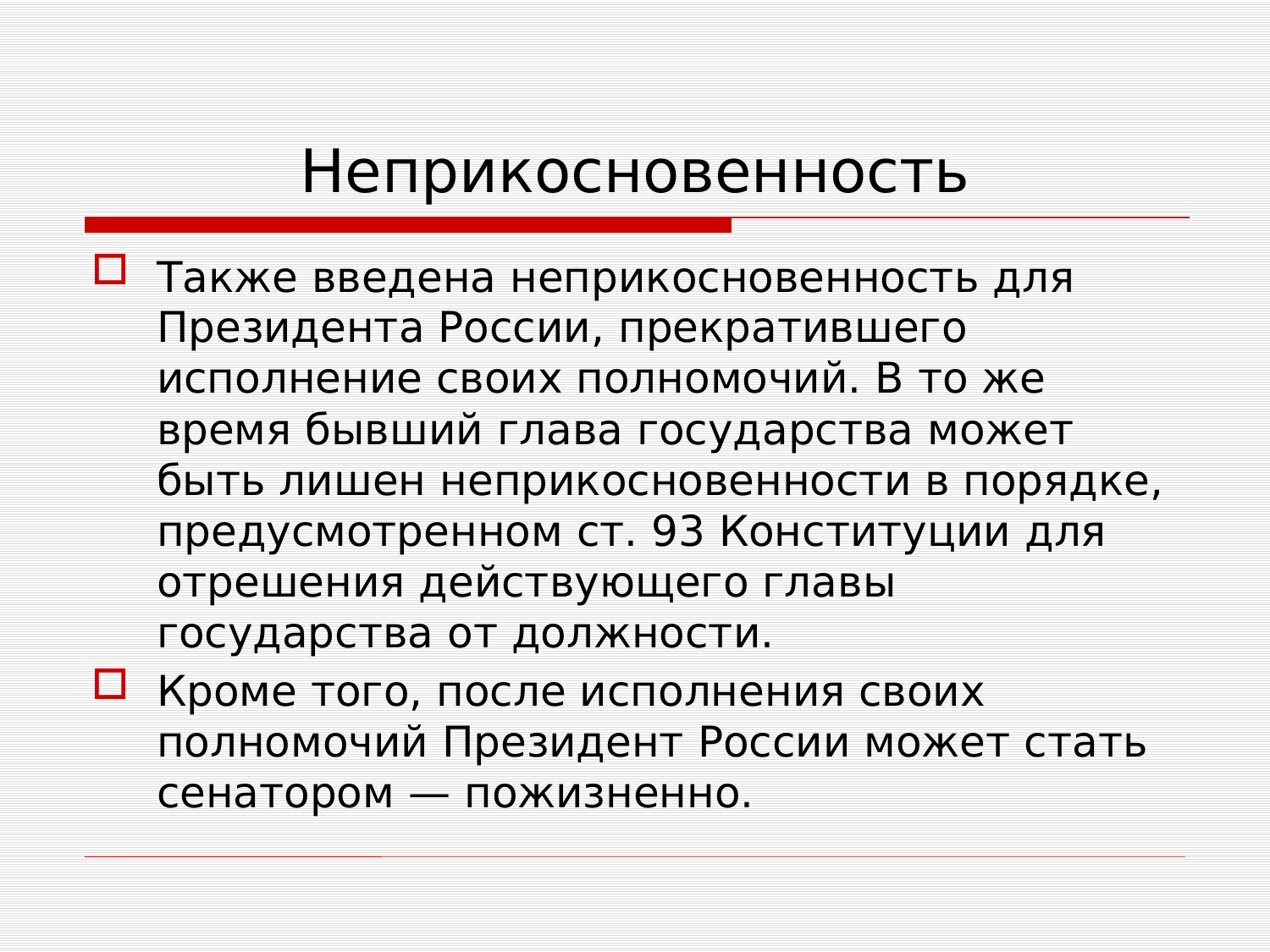

# Неприкосновенность
Также введена неприкосновенность для Президента России, прекратившего исполнение своих полномочий. В то же время бывший глава государства может быть лишен неприкосновенности в порядке, предусмотренном ст. 93 Конституции для отрешения действующего главы государства от должности.
Кроме того, после исполнения своих полномочий Президент России может стать сенатором — пожизненно.